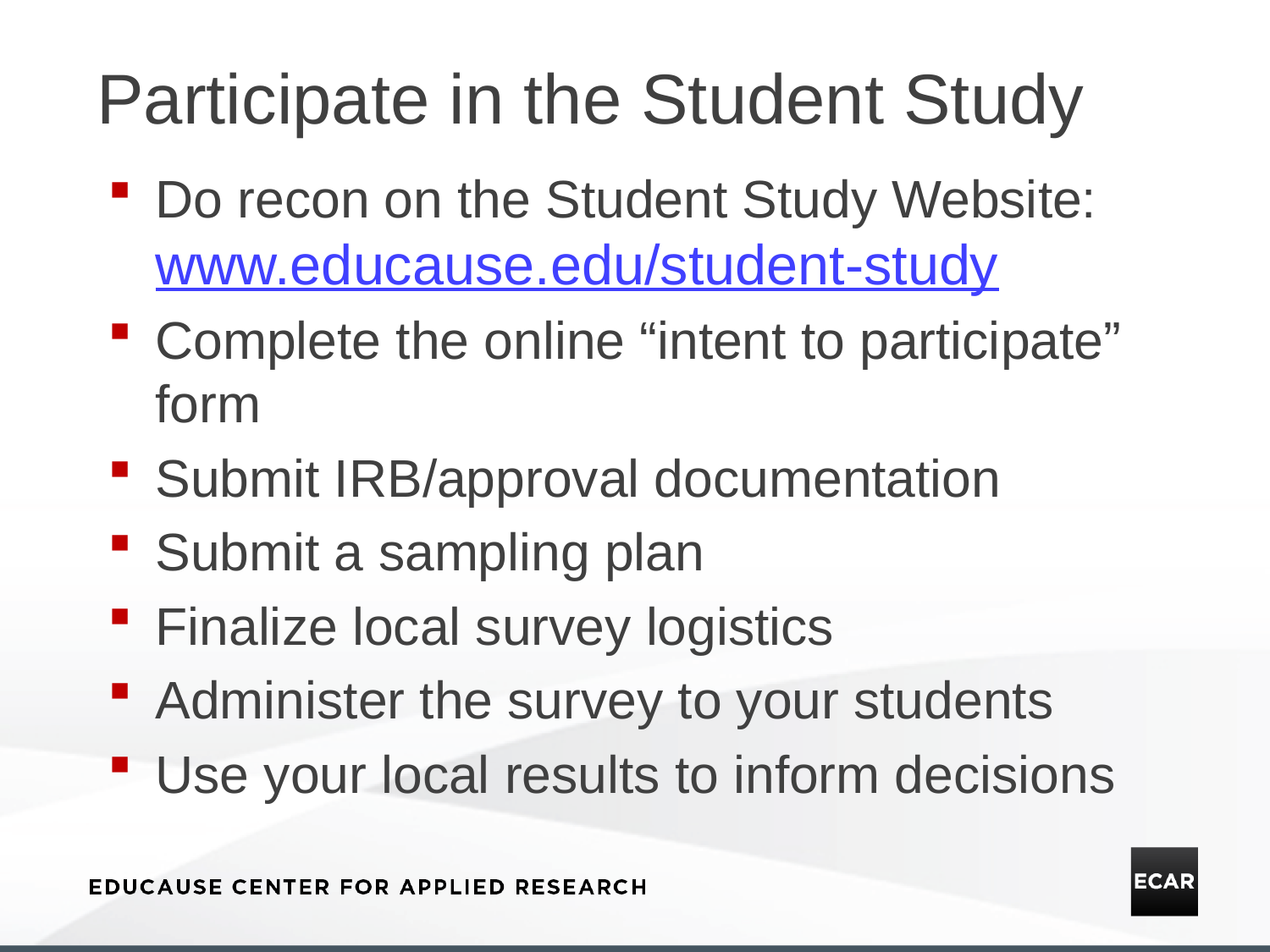

# Participate in the Student Study
Do recon on the Student Study Website: www.educause.edu/student-study
Complete the online “intent to participate” form
Submit IRB/approval documentation
Submit a sampling plan
Finalize local survey logistics
Administer the survey to your students
Use your local results to inform decisions